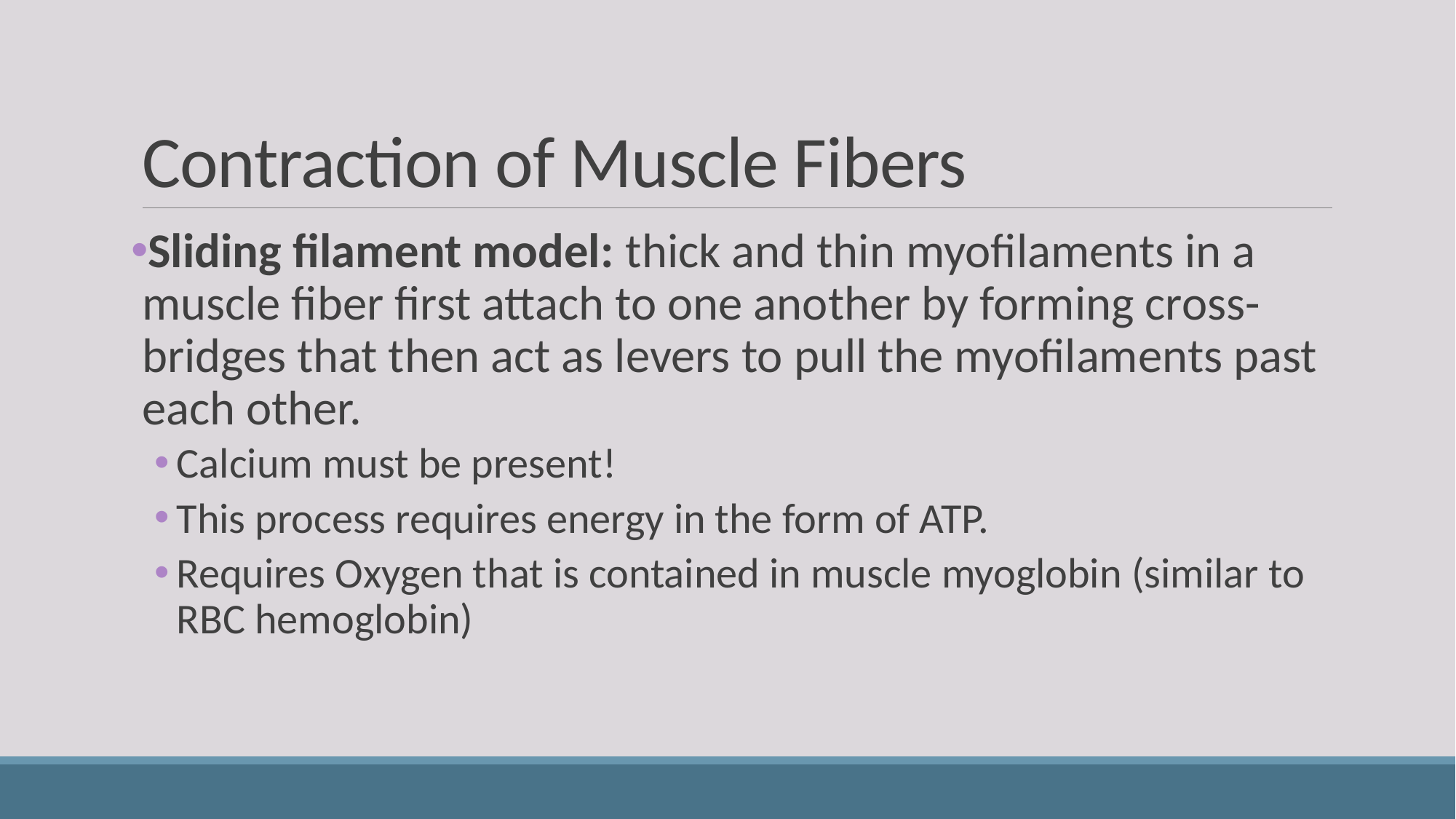

# Contraction of Muscle Fibers
Sliding filament model: thick and thin myofilaments in a muscle fiber first attach to one another by forming cross-bridges that then act as levers to pull the myofilaments past each other.
Calcium must be present!
This process requires energy in the form of ATP.
Requires Oxygen that is contained in muscle myoglobin (similar to RBC hemoglobin)